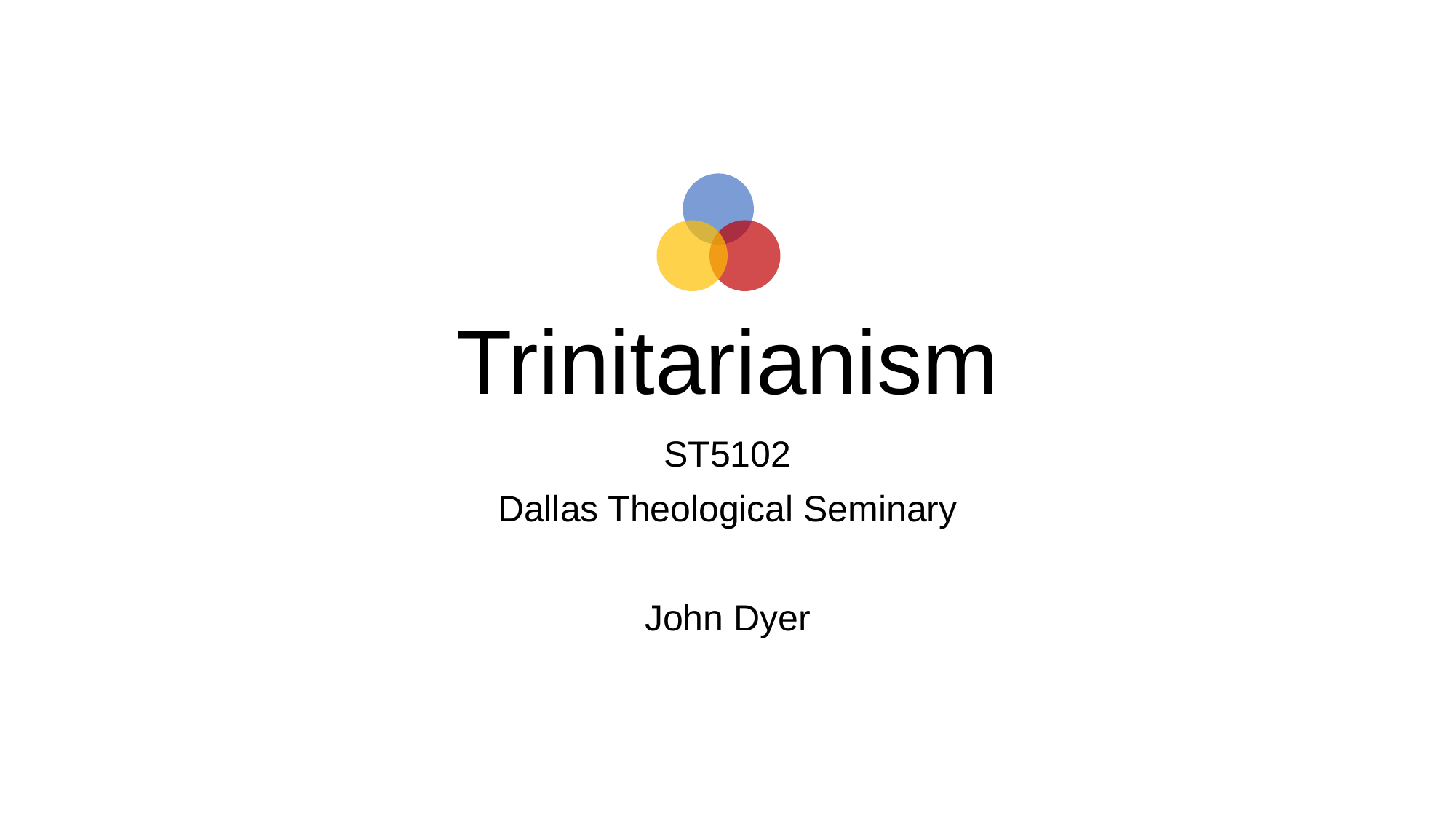

# Trinitarianism

ST5102
Dallas Theological Seminary

John Dyer